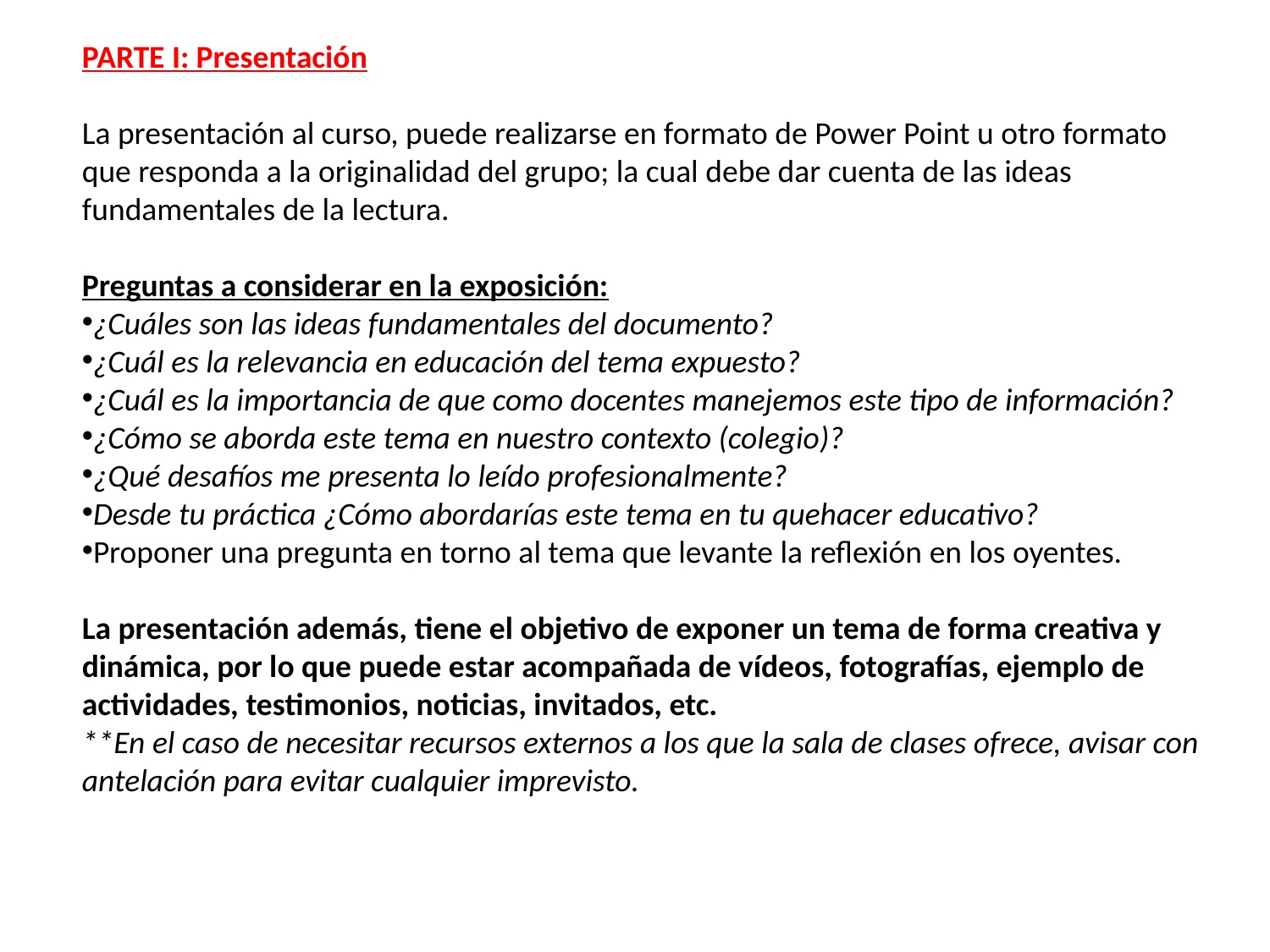

PARTE I: Presentación

La presentación al curso, puede realizarse en formato de Power Point u otro formato que responda a la originalidad del grupo; la cual debe dar cuenta de las ideas fundamentales de la lectura.

Preguntas a considerar en la exposición:
¿Cuáles son las ideas fundamentales del documento?
¿Cuál es la relevancia en educación del tema expuesto?
¿Cuál es la importancia de que como docentes manejemos este tipo de información?
¿Cómo se aborda este tema en nuestro contexto (colegio)?
¿Qué desafíos me presenta lo leído profesionalmente?
Desde tu práctica ¿Cómo abordarías este tema en tu quehacer educativo?
Proponer una pregunta en torno al tema que levante la reflexión en los oyentes.

La presentación además, tiene el objetivo de exponer un tema de forma creativa y dinámica, por lo que puede estar acompañada de vídeos, fotografías, ejemplo de actividades, testimonios, noticias, invitados, etc.
**En el caso de necesitar recursos externos a los que la sala de clases ofrece, avisar con antelación para evitar cualquier imprevisto.